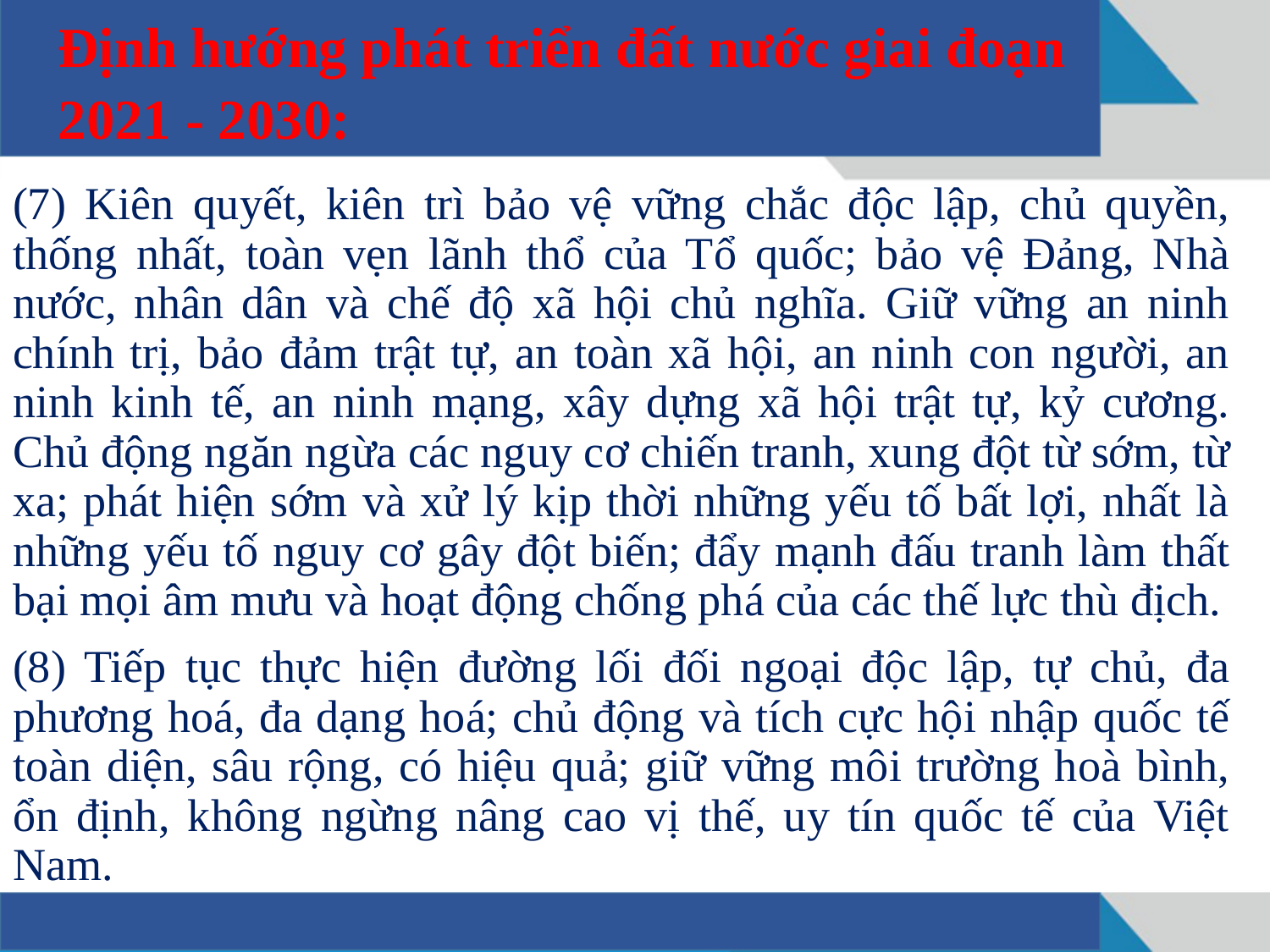

Định hướng phát triển đất nước giai đoạn 2021 - 2030:

(7) Kiên quyết, kiên trì bảo vệ vững chắc độc lập, chủ quyền, thống nhất, toàn vẹn lãnh thổ của Tổ quốc; bảo vệ Đảng, Nhà nước, nhân dân và chế độ xã hội chủ nghĩa. Giữ vững an ninh chính trị, bảo đảm trật tự, an toàn xã hội, an ninh con người, an ninh kinh tế, an ninh mạng, xây dựng xã hội trật tự, kỷ cương. Chủ động ngăn ngừa các nguy cơ chiến tranh, xung đột từ sớm, từ xa; phát hiện sớm và xử lý kịp thời những yếu tố bất lợi, nhất là những yếu tố nguy cơ gây đột biến; đẩy mạnh đấu tranh làm thất bại mọi âm mưu và hoạt động chống phá của các thế lực thù địch.
(8) Tiếp tục thực hiện đường lối đối ngoại độc lập, tự chủ, đa phương hoá, đa dạng hoá; chủ động và tích cực hội nhập quốc tế toàn diện, sâu rộng, có hiệu quả; giữ vững môi trường hoà bình, ổn định, không ngừng nâng cao vị thế, uy tín quốc tế của Việt Nam.